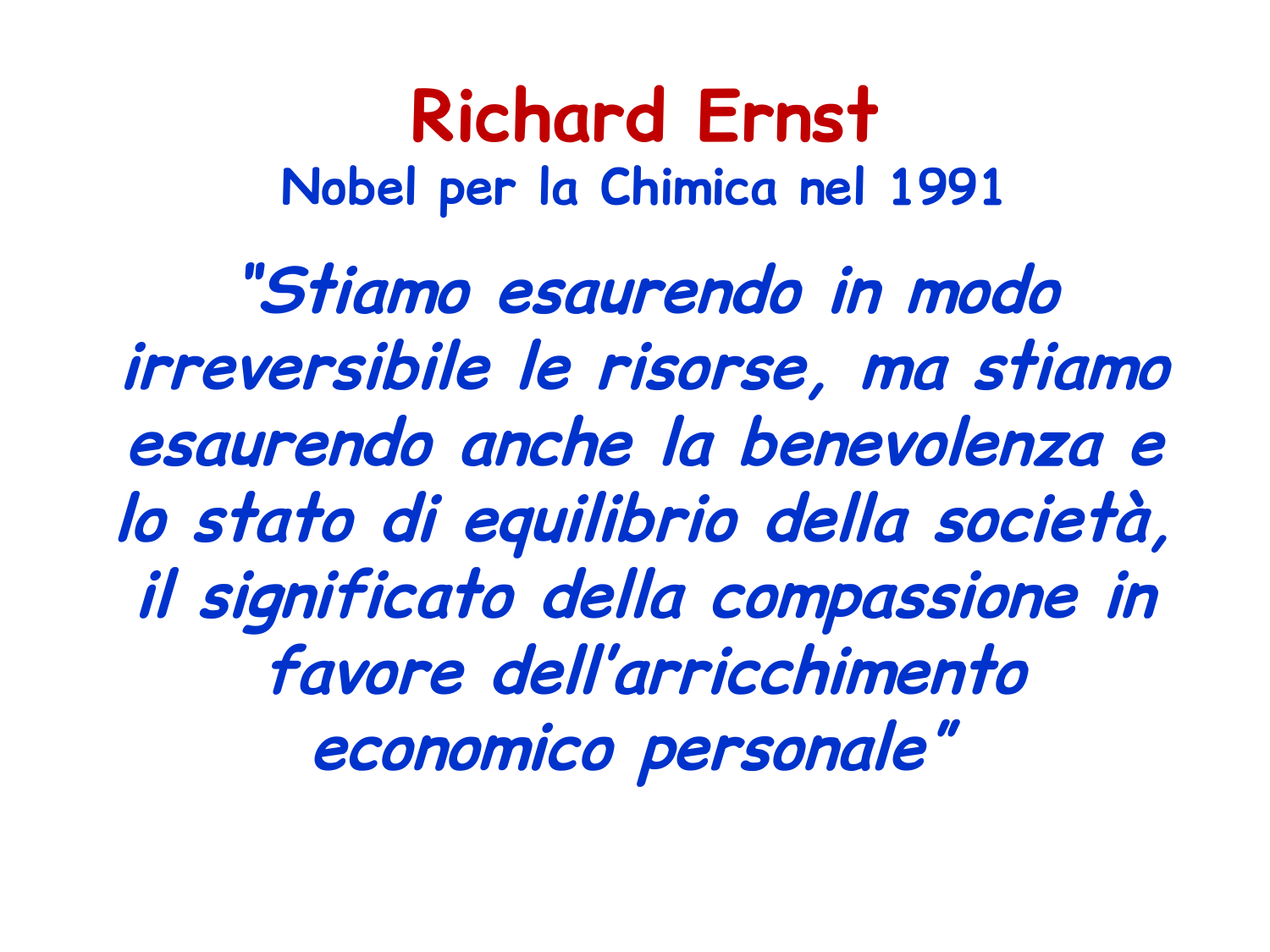

Richard Ernst
Nobel per la Chimica nel 1991

“Stiamo esaurendo in modo irreversibile le risorse, ma stiamo esaurendo anche la benevolenza e lo stato di equilibrio della società, il significato della compassione in favore dell’arricchimento economico personale”